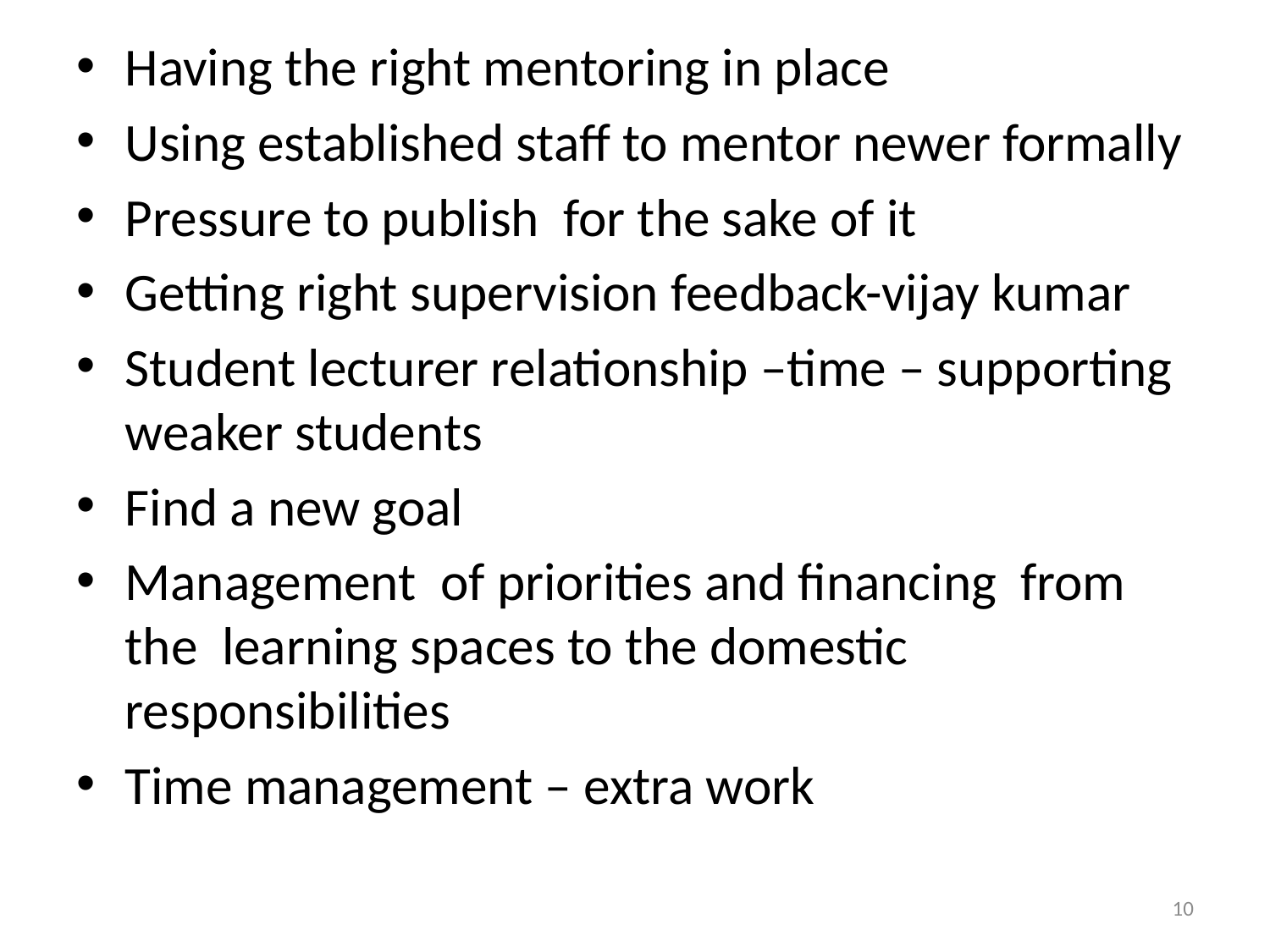

Having the right mentoring in place
Using established staff to mentor newer formally
Pressure to publish  for the sake of it
Getting right supervision feedback-vijay kumar
Student lecturer relationship –time – supporting weaker students
Find a new goal
Management  of priorities and financing  from the  learning spaces to the domestic responsibilities
Time management – extra work

#

10